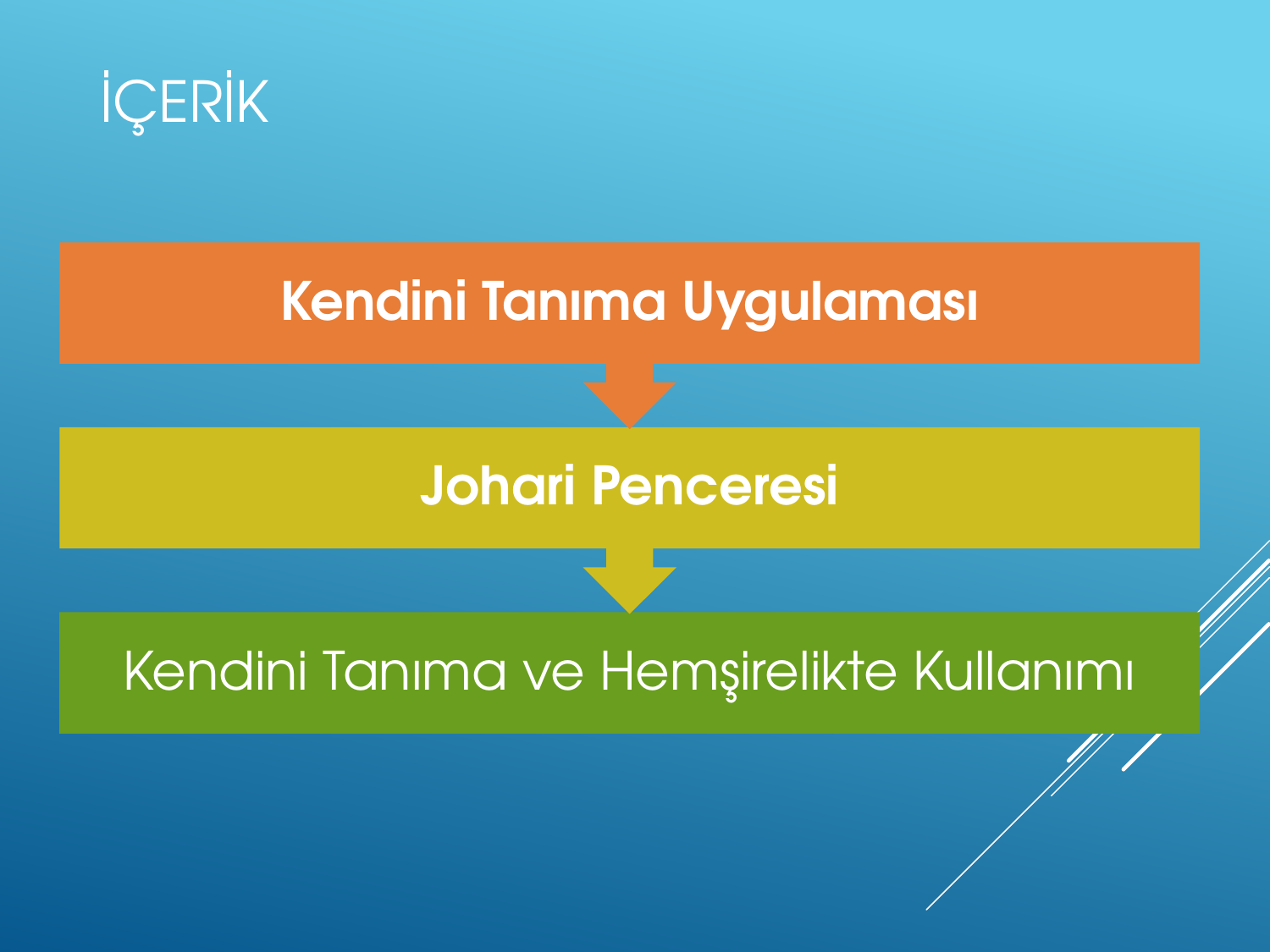

# İçerik
Kendini Tanıma ve Hemşirelikte Kullanımı
Johari Penceresi
Kendini Tanıma Uygulaması